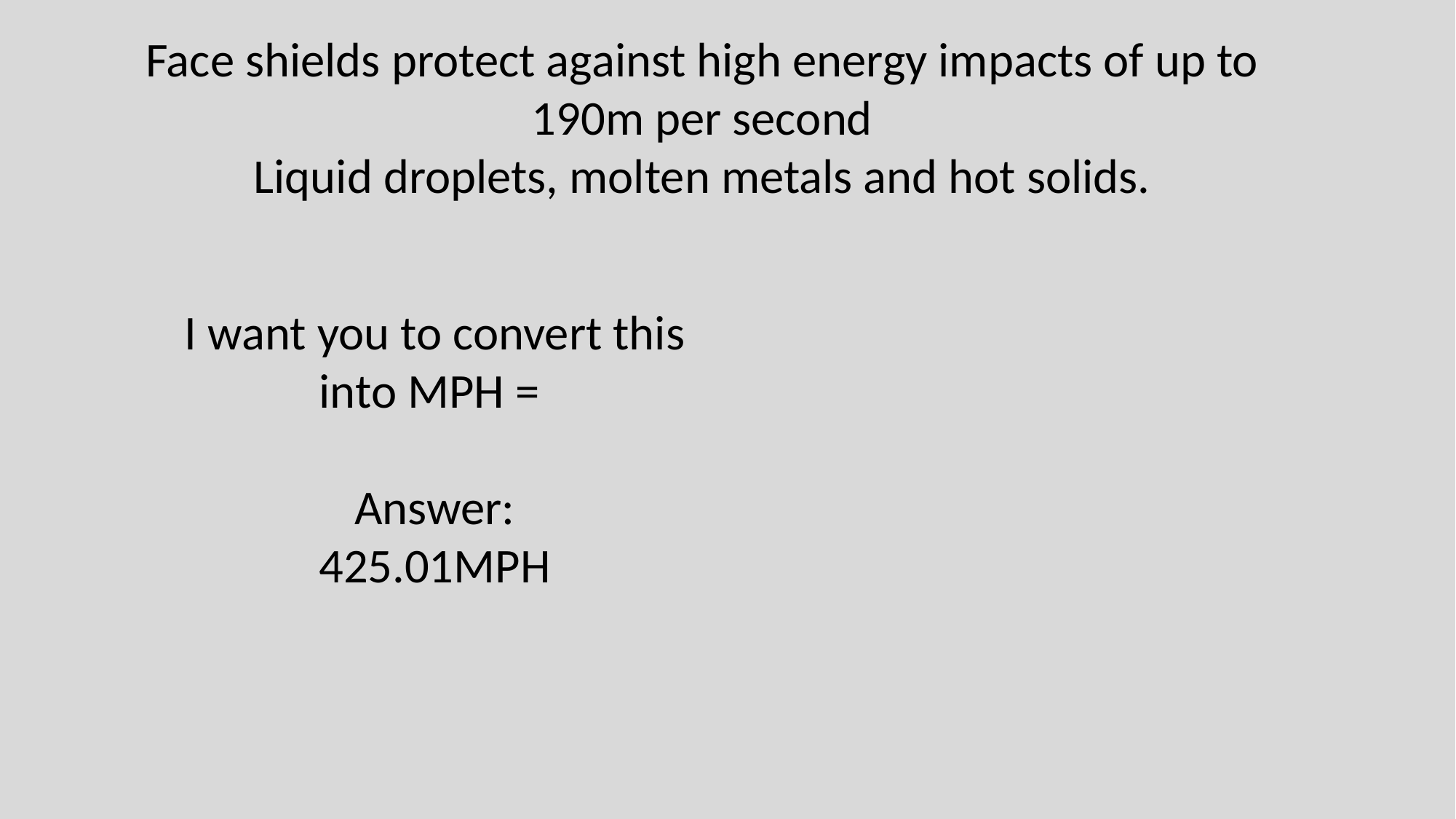

Face shields protect against high energy impacts of up to 190m per second
Liquid droplets, molten metals and hot solids.
I want you to convert this into MPH = ​

Answer:
425.01MPH